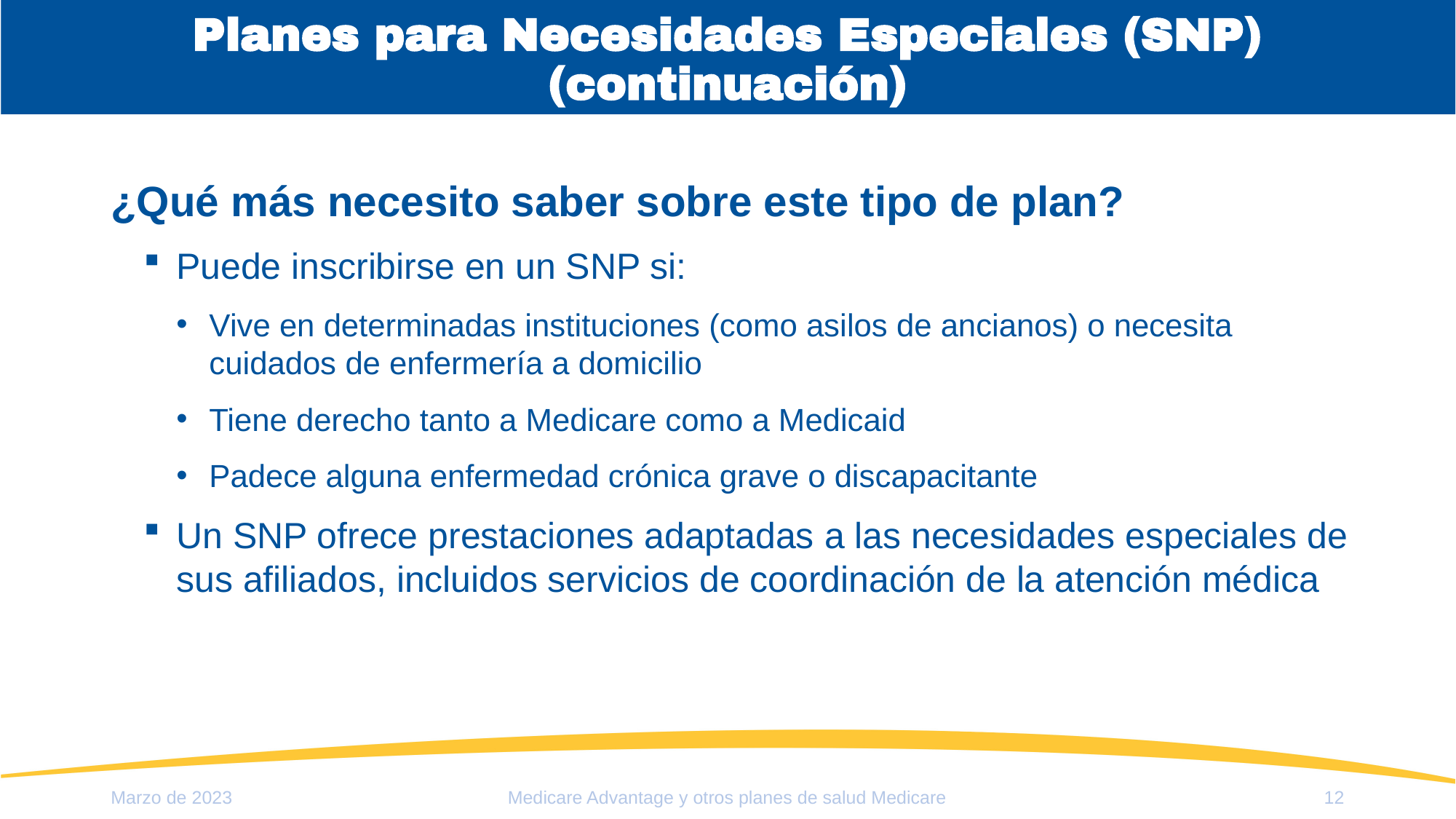

# Planes para Necesidades Especiales (SNP) (continuación)
¿Qué más necesito saber sobre este tipo de plan?
Puede inscribirse en un SNP si:
Vive en determinadas instituciones (como asilos de ancianos) o necesita cuidados de enfermería a domicilio
Tiene derecho tanto a Medicare como a Medicaid
Padece alguna enfermedad crónica grave o discapacitante
Un SNP ofrece prestaciones adaptadas a las necesidades especiales de sus afiliados, incluidos servicios de coordinación de la atención médica

Marzo de 2023
Medicare Advantage y otros planes de salud Medicare
12